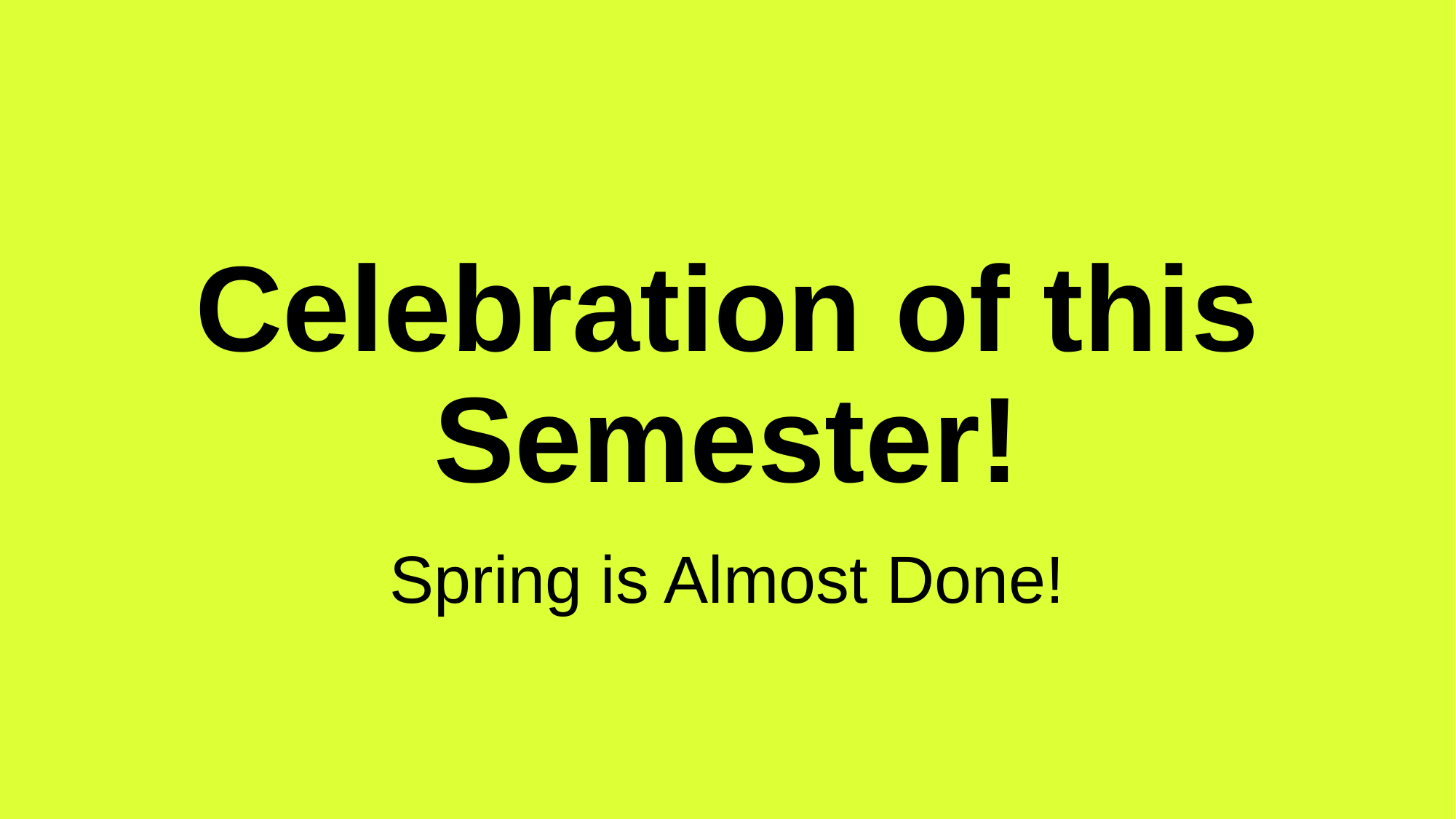

# Celebration of this Semester!
Spring is Almost Done!